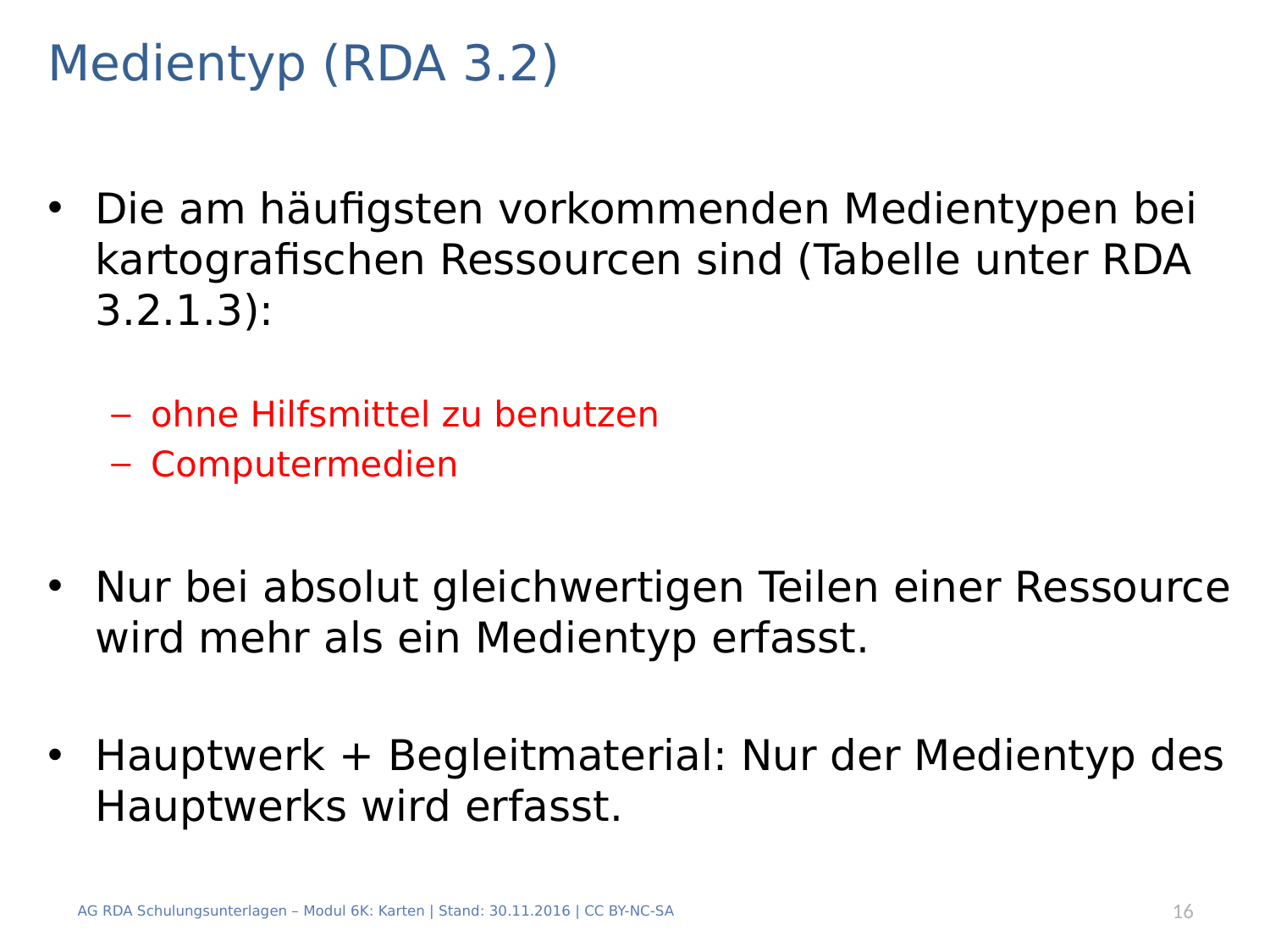

# Medientyp (RDA 3.2)

Die am häufigsten vorkommenden Medientypen bei kartografischen Ressourcen sind (Tabelle unter RDA 3.2.1.3):
ohne Hilfsmittel zu benutzen
Computermedien

Nur bei absolut gleichwertigen Teilen einer Ressource wird mehr als ein Medientyp erfasst.

Hauptwerk + Begleitmaterial: Nur der Medientyp des Hauptwerks wird erfasst.

AG RDA Schulungsunterlagen – Modul 6K: Karten | Stand: 30.11.2016 | CC BY-NC-SA
16